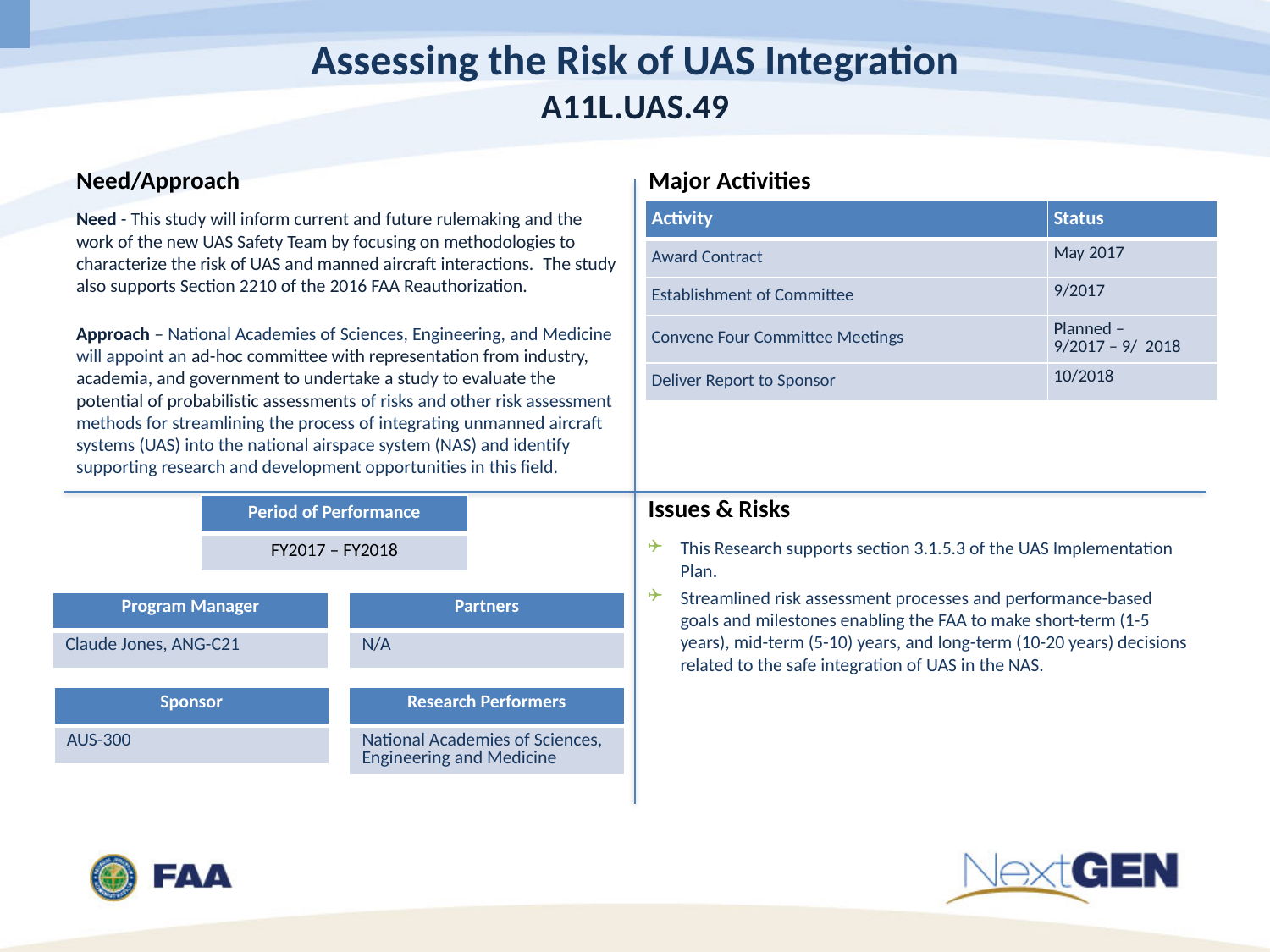

# Assessing the Risk of UAS Integration A11L.UAS.49
Need - This study will inform current and future rulemaking and the work of the new UAS Safety Team by focusing on methodologies to characterize the risk of UAS and manned aircraft interactions.  The study also supports Section 2210 of the 2016 FAA Reauthorization.

Approach – National Academies of Sciences, Engineering, and Medicine will appoint an ad-hoc committee with representation from industry, academia, and government to undertake a study to evaluate the potential of probabilistic assessments of risks and other risk assessment methods for streamlining the process of integrating unmanned aircraft systems (UAS) into the national airspace system (NAS) and identify supporting research and development opportunities in this field.

| Activity | Status |
| --- | --- |
| Award Contract | May 2017 |
| Establishment of Committee | 9/2017 |
| Convene Four Committee Meetings | Planned – 9/2017 – 9/ 2018 |
| Deliver Report to Sponsor | 10/2018 |
| Period of Performance |
| --- |
| FY2017 – FY2018 |
This Research supports section 3.1.5.3 of the UAS Implementation Plan.
Streamlined risk assessment processes and performance-based goals and milestones enabling the FAA to make short-term (1-5 years), mid-term (5-10) years, and long-term (10-20 years) decisions related to the safe integration of UAS in the NAS.
| Program Manager |
| --- |
| Claude Jones, ANG-C21 |
| Partners |
| --- |
| N/A |
| Funding |  |  |  |
| --- | --- | --- | --- |
| FY 2015 | FY 2016 | FY 2017 | FY 2018 |
| $ | $ | $ | $ |
| Sponsor |
| --- |
| AUS-300 |
| Research Performers |
| --- |
| National Academies of Sciences, Engineering and Medicine |